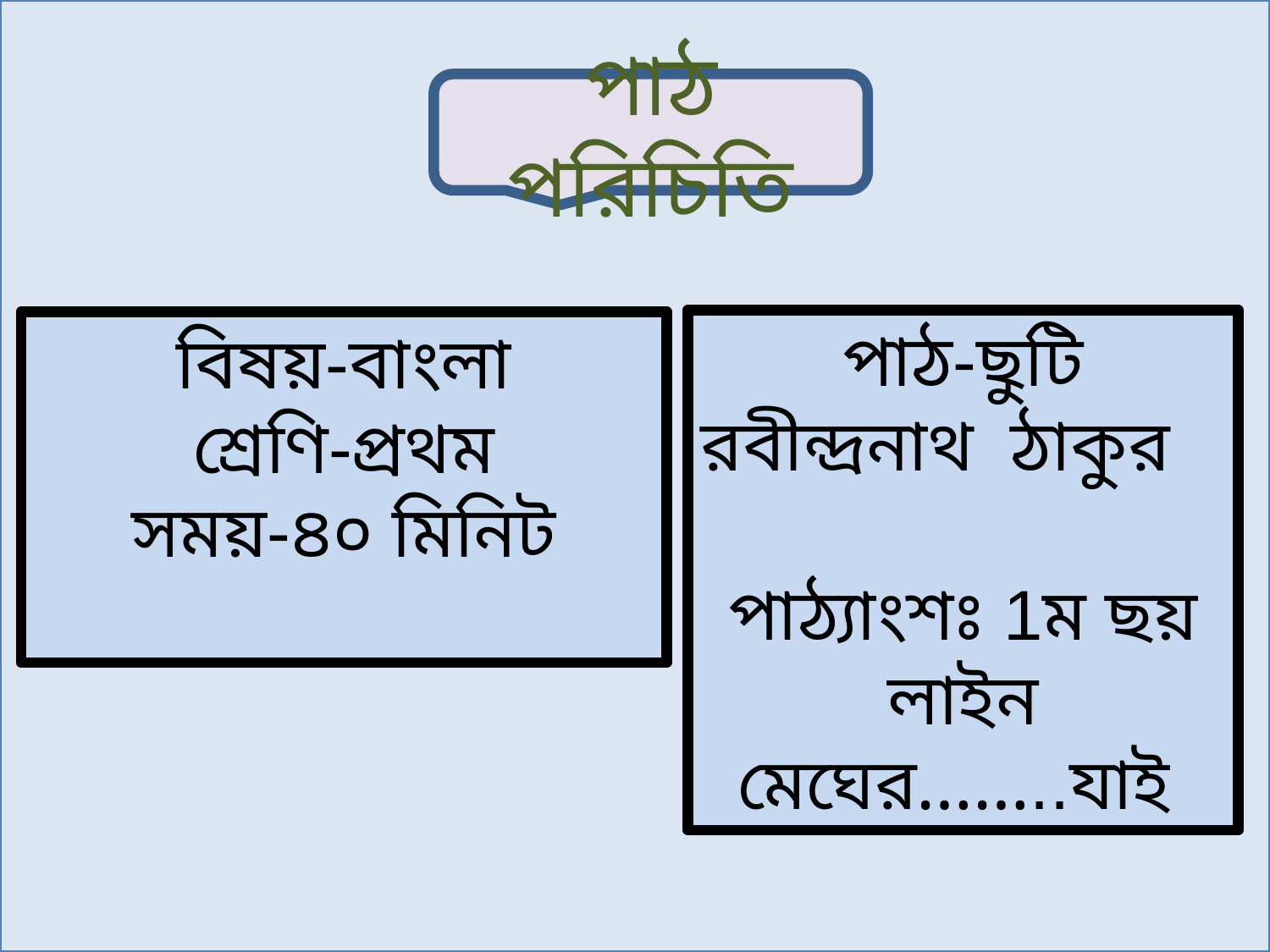

পাঠ পরিচিতি

পাঠ-ছুটি
রবীন্দ্রনাথ  ঠাকুর
পাঠ্যাংশঃ 1ম ছয় লাইন
মেঘের……..যাই
বিষয়-বাংলা
শ্রেণি-প্রথম
সময়-৪০ মিনিট